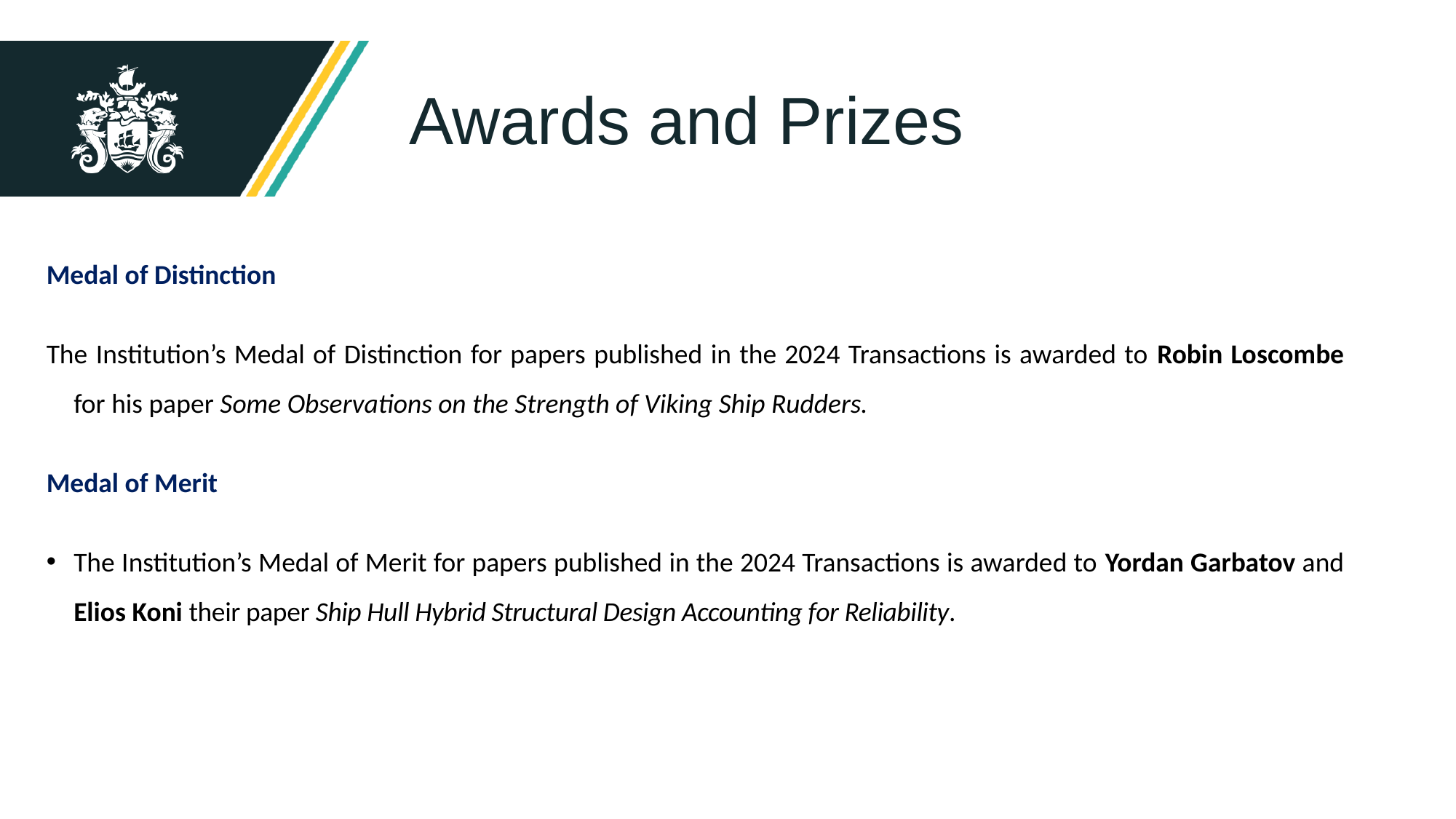

# Awards and Prizes
Medal of Distinction
The Institution’s Medal of Distinction for papers published in the 2024 Transactions is awarded to Robin Loscombe for his paper Some Observations on the Strength of Viking Ship Rudders.
Medal of Merit
The Institution’s Medal of Merit for papers published in the 2024 Transactions is awarded to Yordan Garbatov and Elios Koni their paper Ship Hull Hybrid Structural Design Accounting for Reliability.